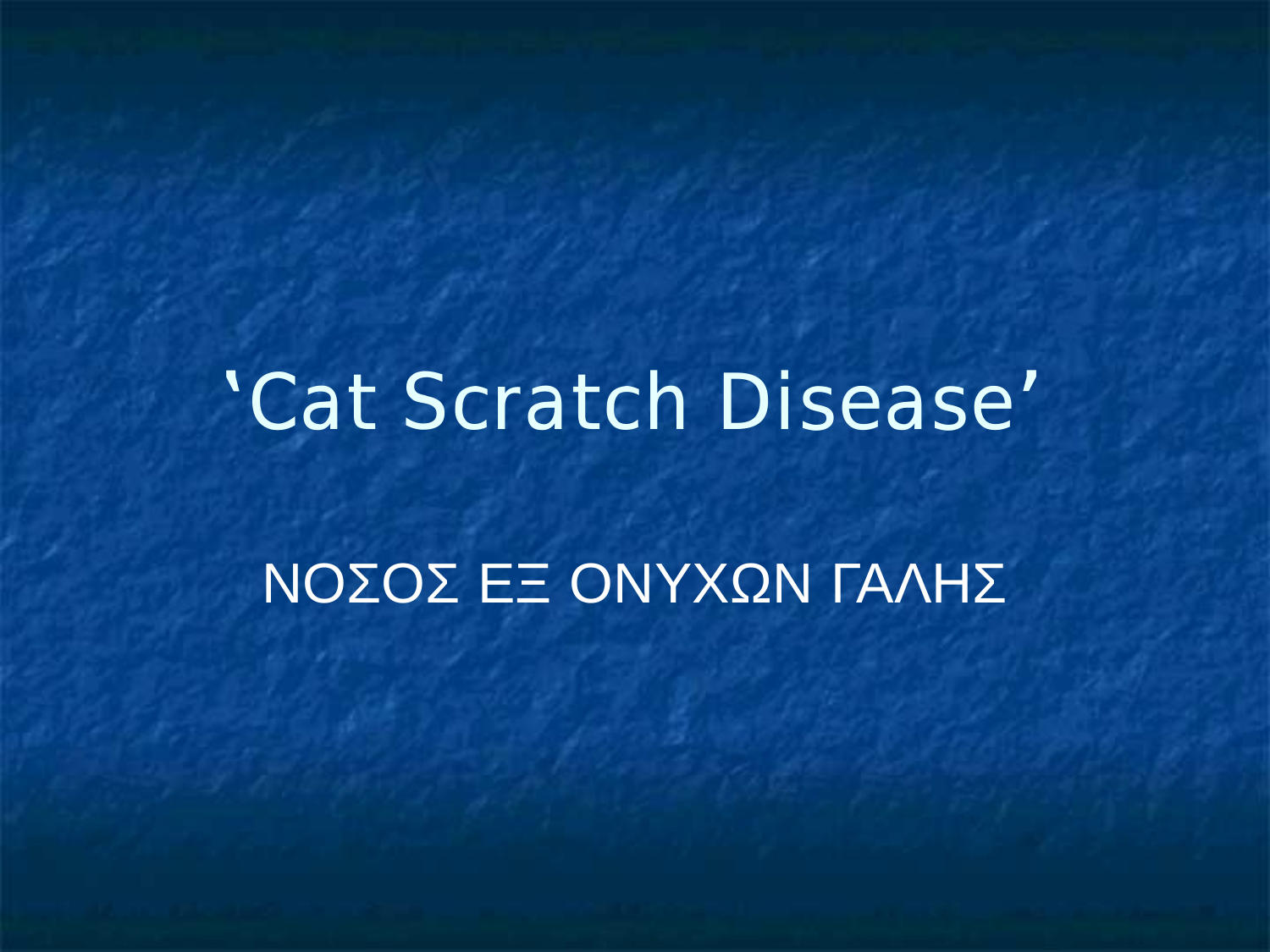

# ‘Cat Scratch Disease’
ΝΟΣΟΣ ΕΞ ΟΝΥΧΩΝ ΓΑΛΗΣ